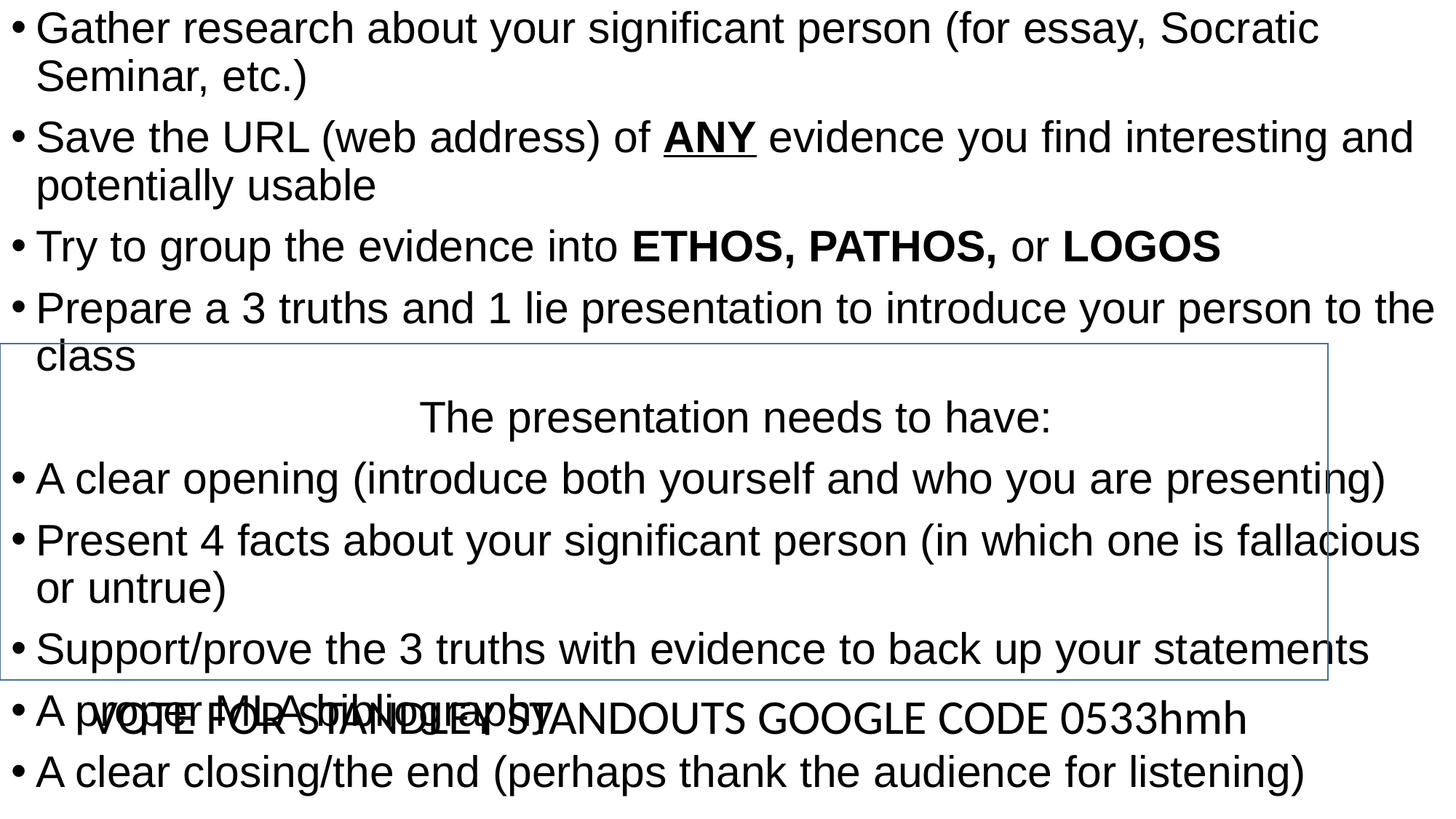

Gather research about your significant person (for essay, Socratic Seminar, etc.)
Save the URL (web address) of ANY evidence you find interesting and potentially usable
Try to group the evidence into ETHOS, PATHOS, or LOGOS
Prepare a 3 truths and 1 lie presentation to introduce your person to the class
                                 The presentation needs to have:
A clear opening (introduce both yourself and who you are presenting)
Present 4 facts about your significant person (in which one is fallacious or untrue)
Support/prove the 3 truths with evidence to back up your statements
A proper MLA bibliography
A clear closing/the end (perhaps thank the audience for listening)

#

VOTE FOR STANDLEY STANDOUTS GOOGLE CODE 0533hmh